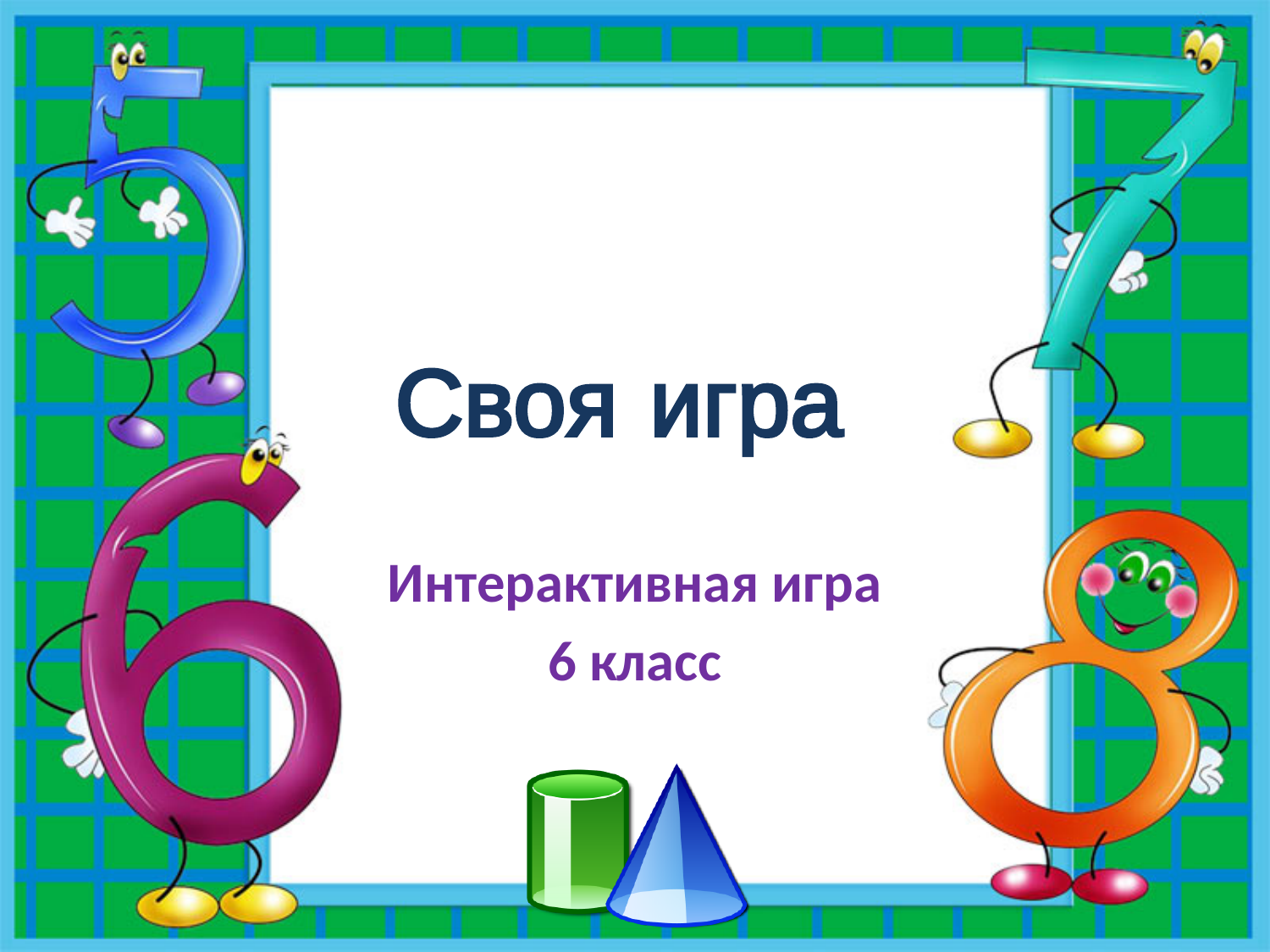

# Своя игра
Интерактивная игра
6 класс